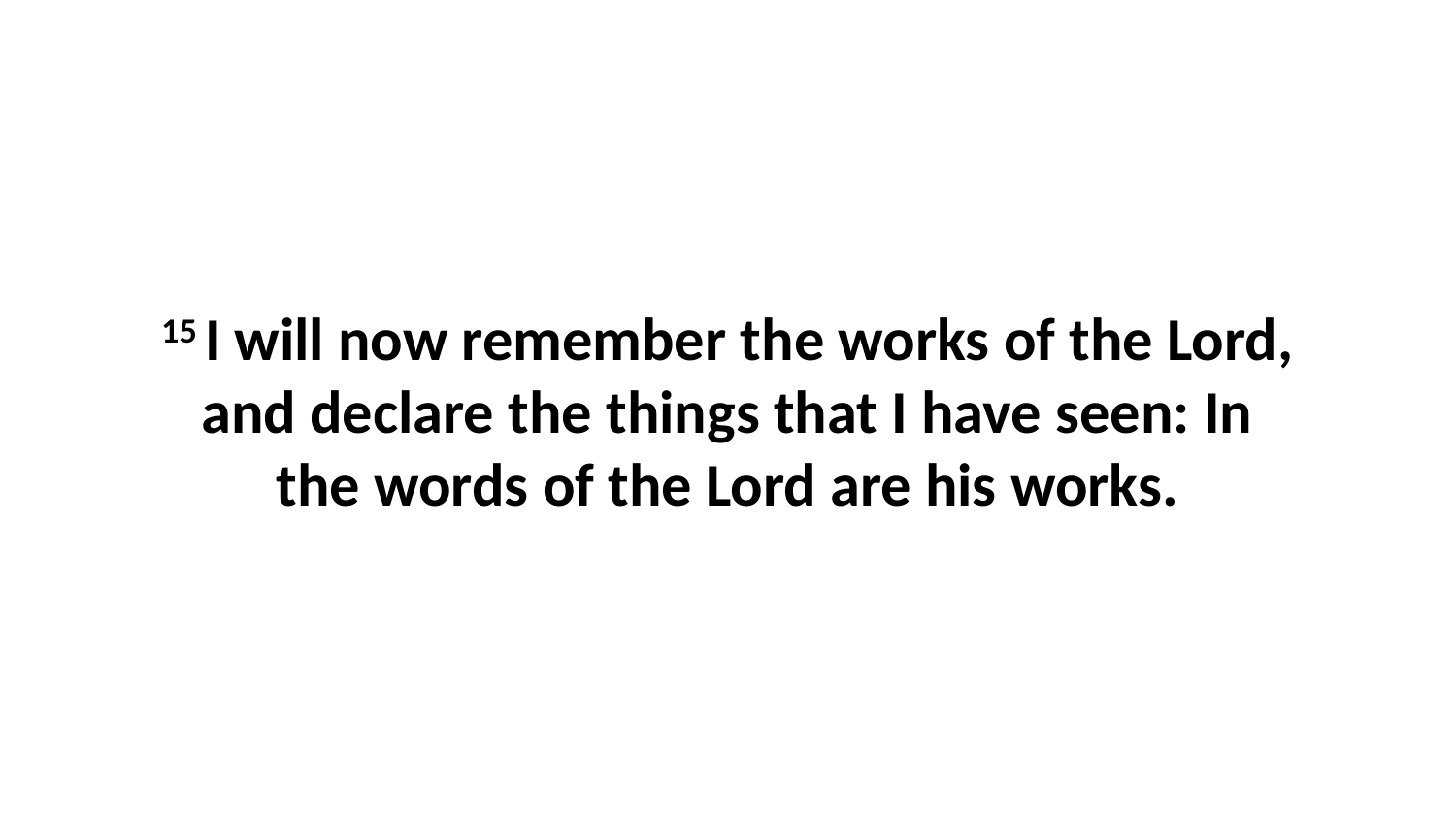

15 I will now remember the works of the Lord, and declare the things that I have seen: In the words of the Lord are his works.